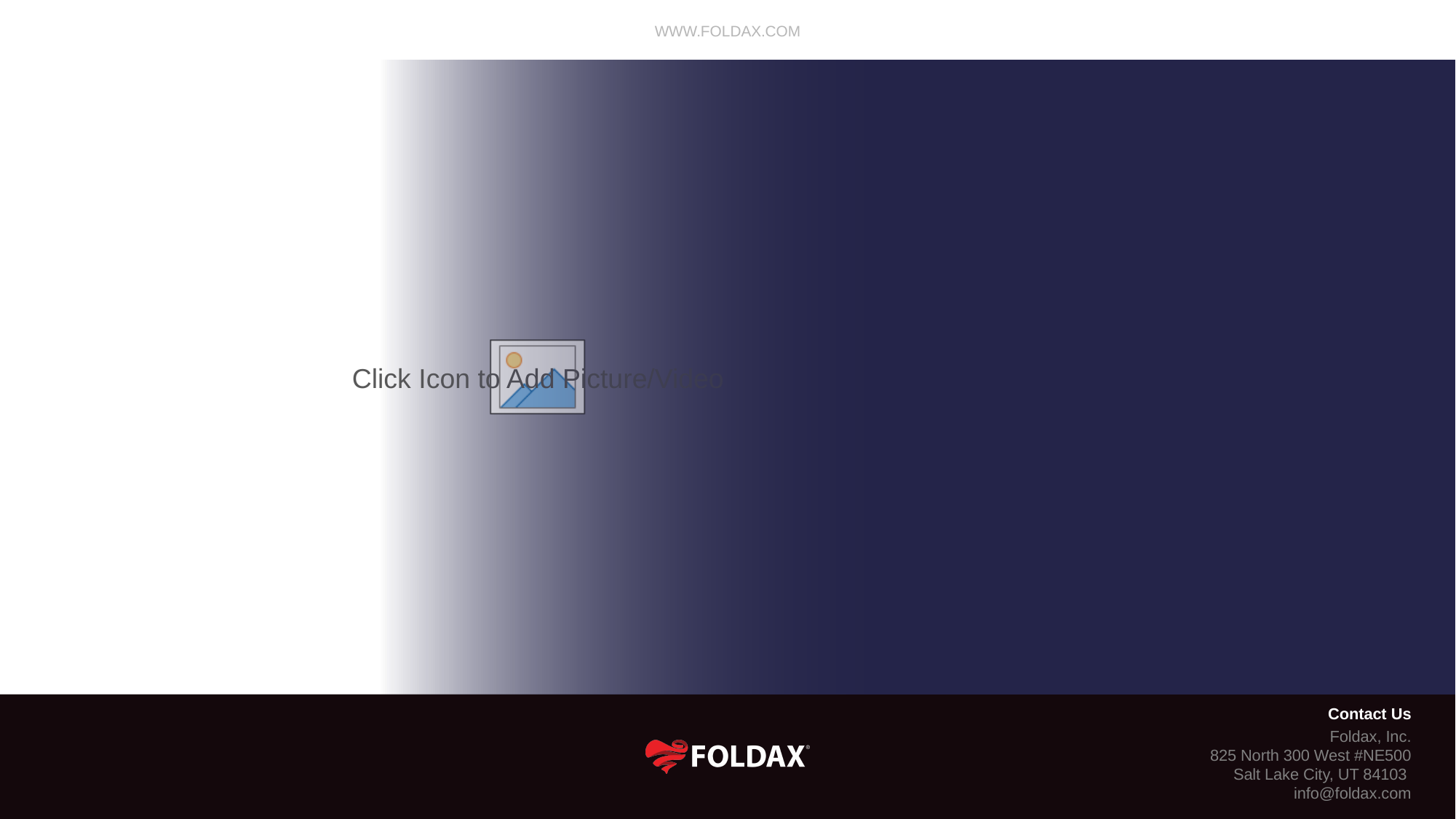

#

SEND OVERLAY SHAPE TO BACK
INSERT IMAGE
SEND IMAGE TO BACK
©2020 Foldax, Inc. All rights reserved. Confidential information.